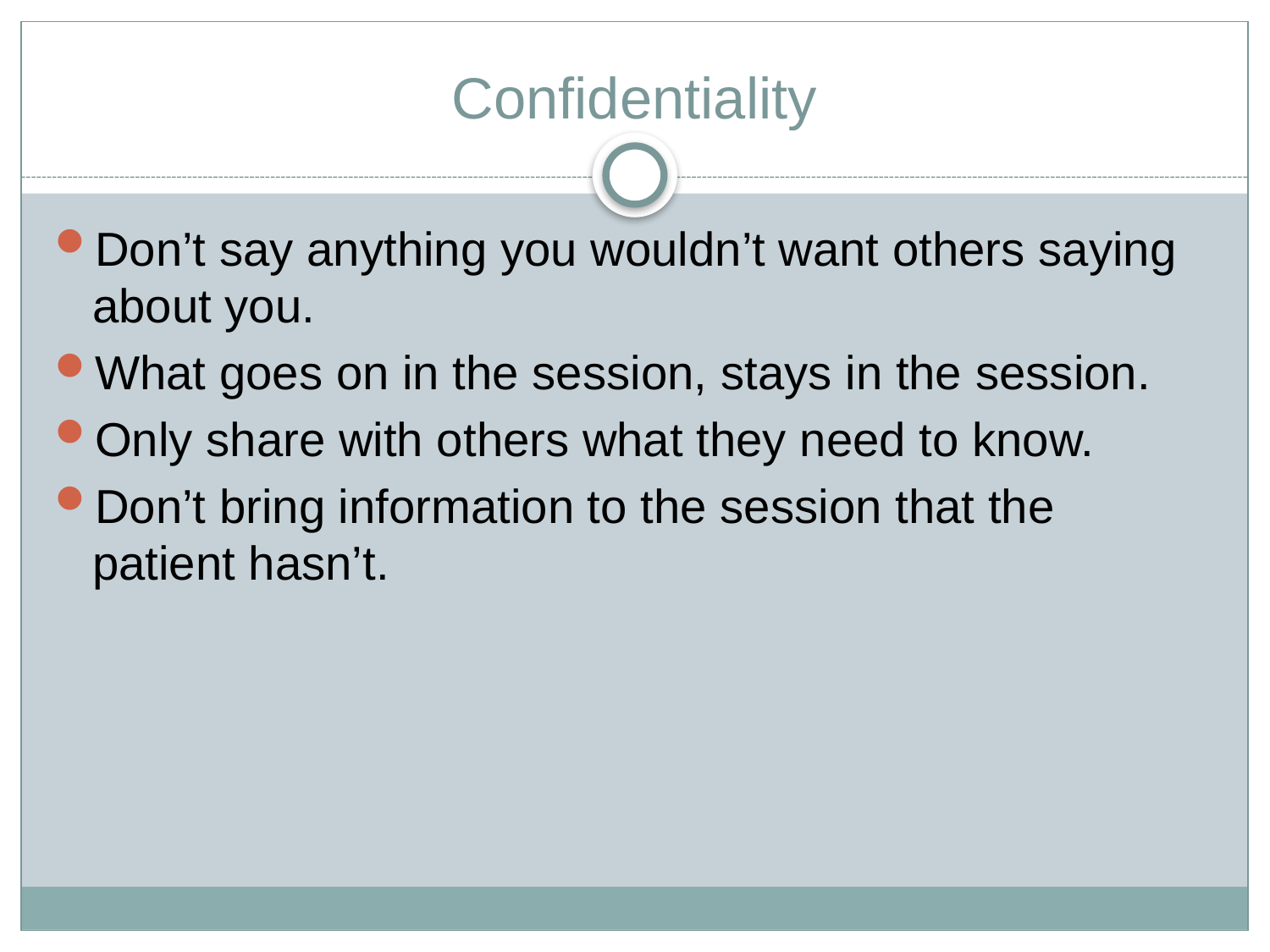

# Confidentiality
Don’t say anything you wouldn’t want others saying about you.
What goes on in the session, stays in the session.
Only share with others what they need to know.
Don’t bring information to the session that the patient hasn’t.